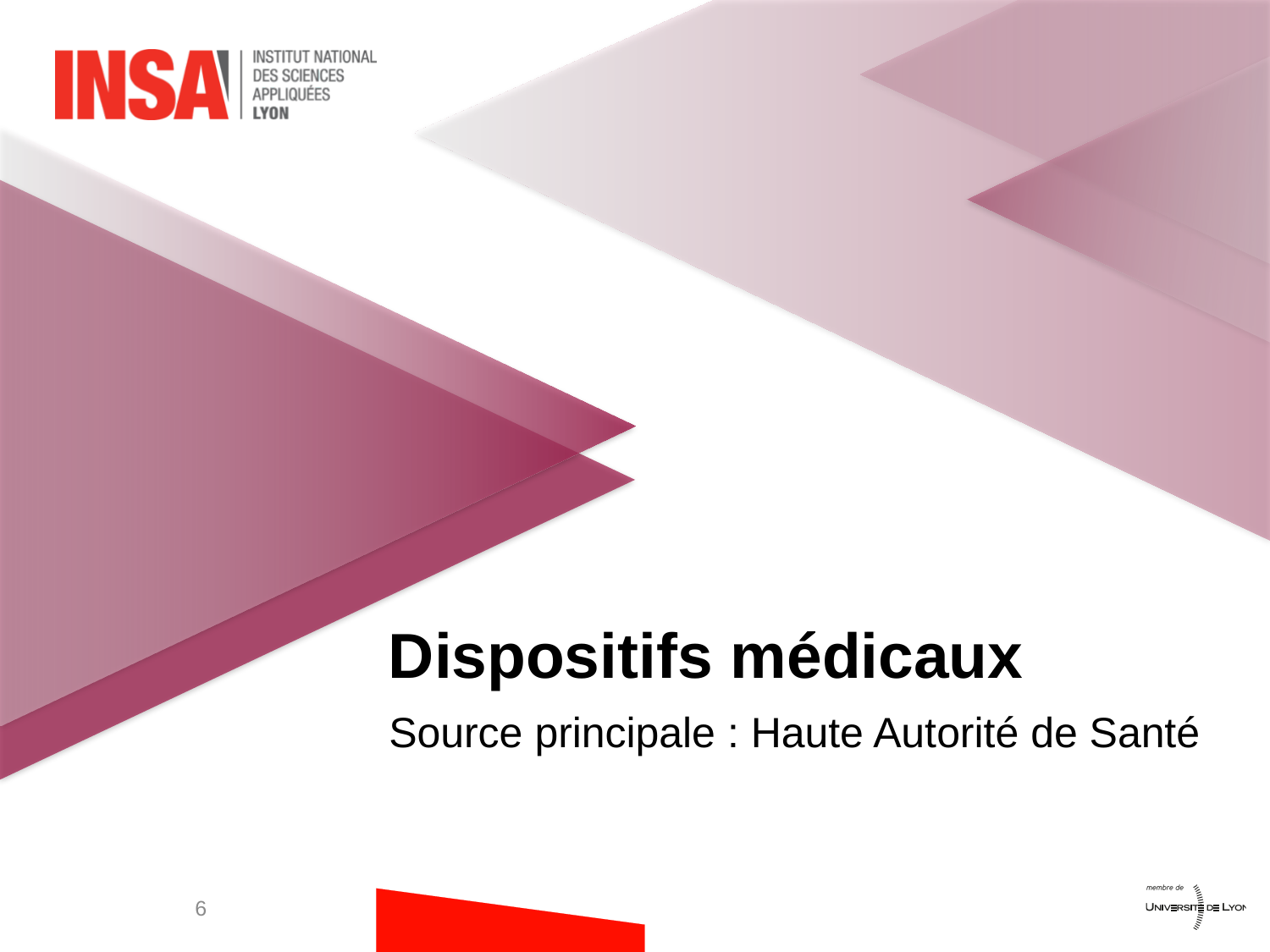

# Dispositifs médicaux
Source principale : Haute Autorité de Santé

6